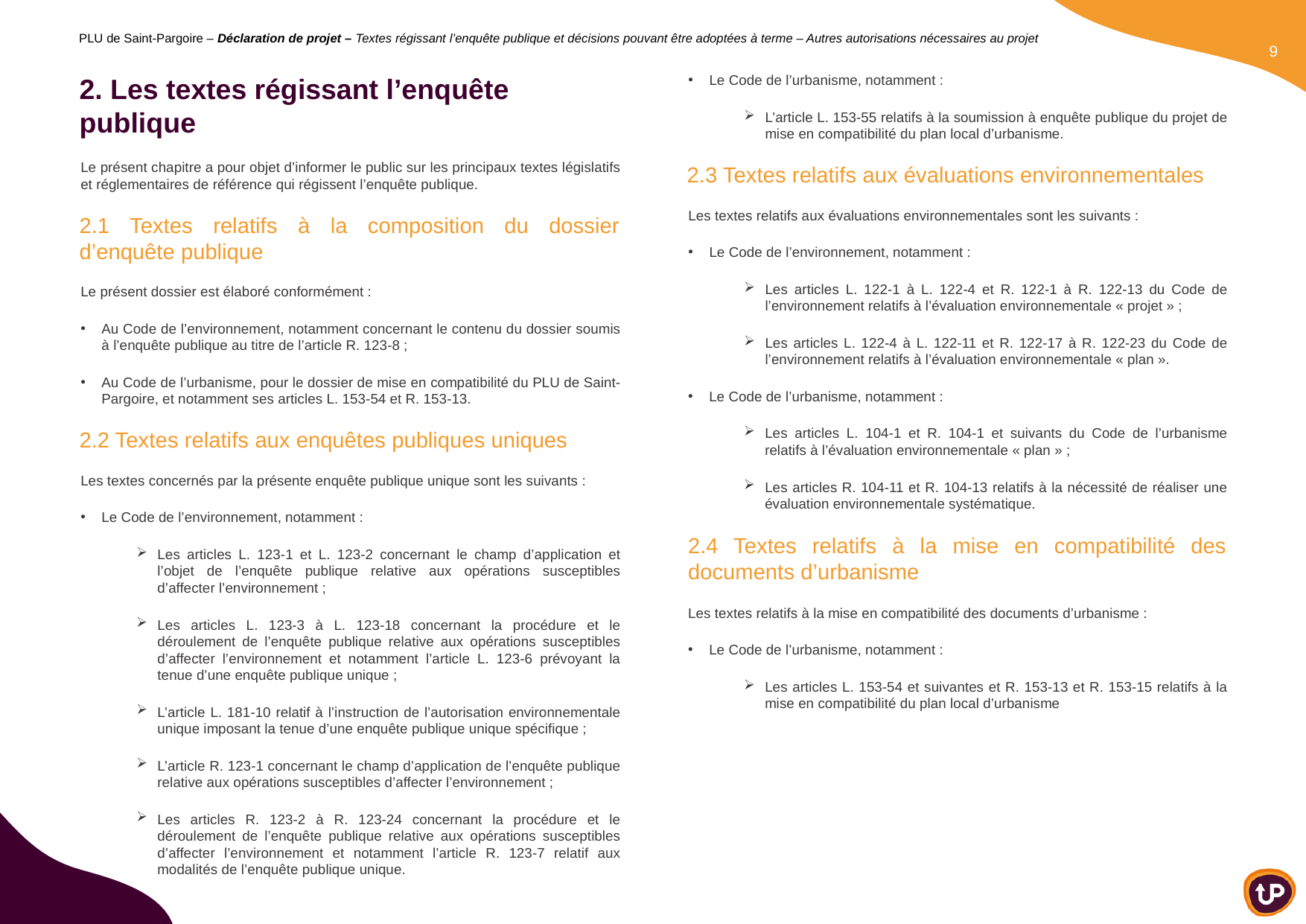

2. Les textes régissant l’enquête publique
Le présent chapitre a pour objet d’informer le public sur les principaux textes législatifs et réglementaires de référence qui régissent l’enquête publique.
2.1 Textes relatifs à la composition du dossier d’enquête publique
Le présent dossier est élaboré conformément :
Au Code de l’environnement, notamment concernant le contenu du dossier soumis à l’enquête publique au titre de l’article R. 123-8 ;
Au Code de l’urbanisme, pour le dossier de mise en compatibilité du PLU de Saint-Pargoire, et notamment ses articles L. 153-54 et R. 153-13.
2.2 Textes relatifs aux enquêtes publiques uniques
Les textes concernés par la présente enquête publique unique sont les suivants :
Le Code de l’environnement, notamment :
Les articles L. 123-1 et L. 123-2 concernant le champ d’application et l’objet de l’enquête publique relative aux opérations susceptibles d’affecter l’environnement ;
Les articles L. 123-3 à L. 123-18 concernant la procédure et le déroulement de l’enquête publique relative aux opérations susceptibles d’affecter l’environnement et notamment l’article L. 123-6 prévoyant la tenue d’une enquête publique unique ;
L’article L. 181-10 relatif à l’instruction de l’autorisation environnementale unique imposant la tenue d’une enquête publique unique spécifique ;
L’article R. 123-1 concernant le champ d’application de l’enquête publique relative aux opérations susceptibles d’affecter l’environnement ;
Les articles R. 123-2 à R. 123-24 concernant la procédure et le déroulement de l’enquête publique relative aux opérations susceptibles d’affecter l’environnement et notamment l’article R. 123-7 relatif aux modalités de l’enquête publique unique.

Le Code de l’urbanisme, notamment :
L’article L. 153-55 relatifs à la soumission à enquête publique du projet de mise en compatibilité du plan local d’urbanisme.
2.3 Textes relatifs aux évaluations environnementales
Les textes relatifs aux évaluations environnementales sont les suivants :
Le Code de l’environnement, notamment :
Les articles L. 122-1 à L. 122-4 et R. 122-1 à R. 122-13 du Code de l’environnement relatifs à l’évaluation environnementale « projet » ;
Les articles L. 122-4 à L. 122-11 et R. 122-17 à R. 122-23 du Code de l’environnement relatifs à l’évaluation environnementale « plan ».
Le Code de l’urbanisme, notamment :
Les articles L. 104-1 et R. 104-1 et suivants du Code de l’urbanisme relatifs à l’évaluation environnementale « plan » ;
Les articles R. 104-11 et R. 104-13 relatifs à la nécessité de réaliser une évaluation environnementale systématique.
2.4 Textes relatifs à la mise en compatibilité des documents d’urbanisme
Les textes relatifs à la mise en compatibilité des documents d’urbanisme :
Le Code de l’urbanisme, notamment :
Les articles L. 153-54 et suivantes et R. 153-13 et R. 153-15 relatifs à la mise en compatibilité du plan local d’urbanisme